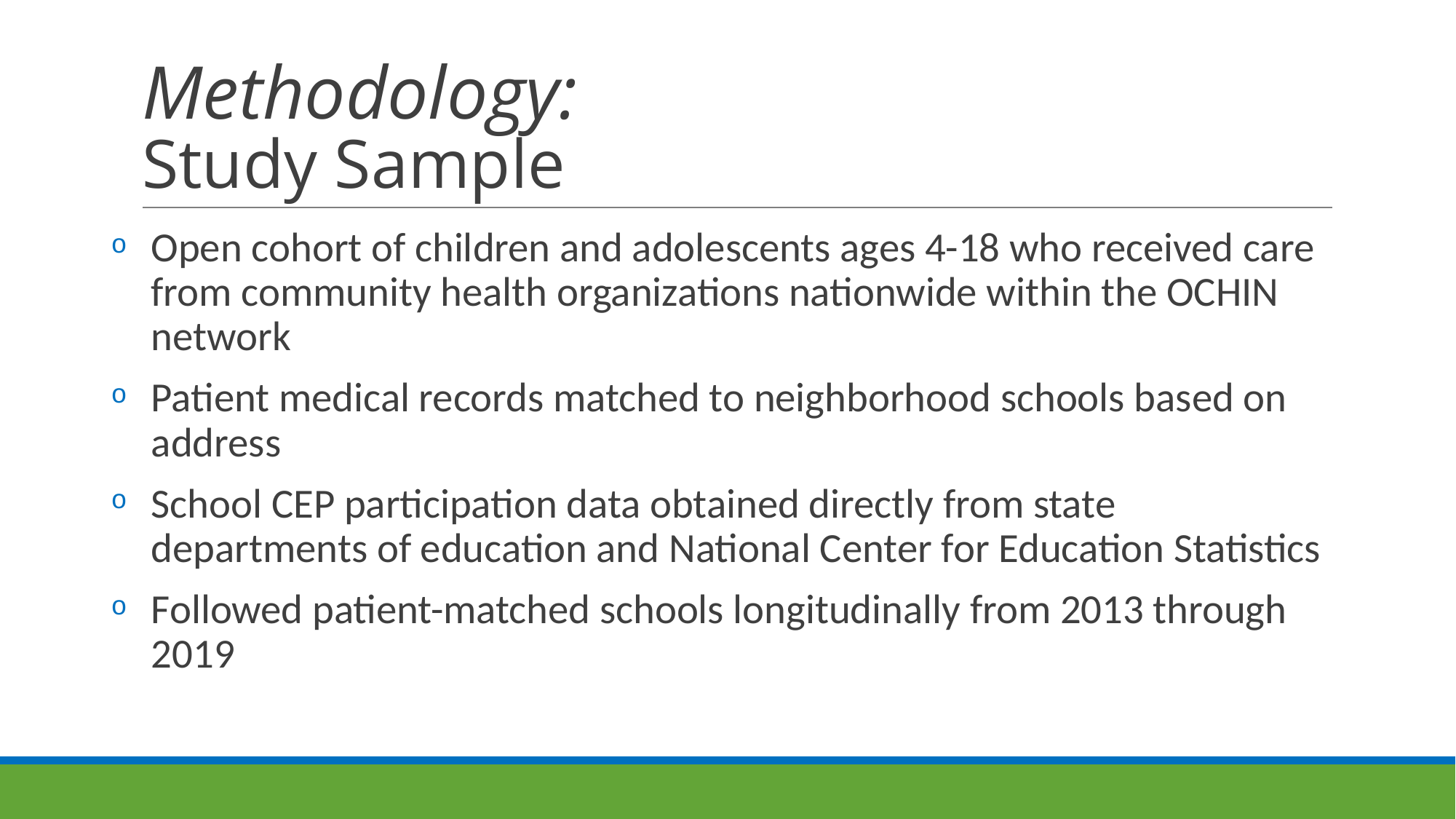

# Methodology: Study Sample
Open cohort of children and adolescents ages 4-18 who received care from community health organizations nationwide within the OCHIN network
Patient medical records matched to neighborhood schools based on address
School CEP participation data obtained directly from state departments of education and National Center for Education Statistics
Followed patient-matched schools longitudinally from 2013 through 2019